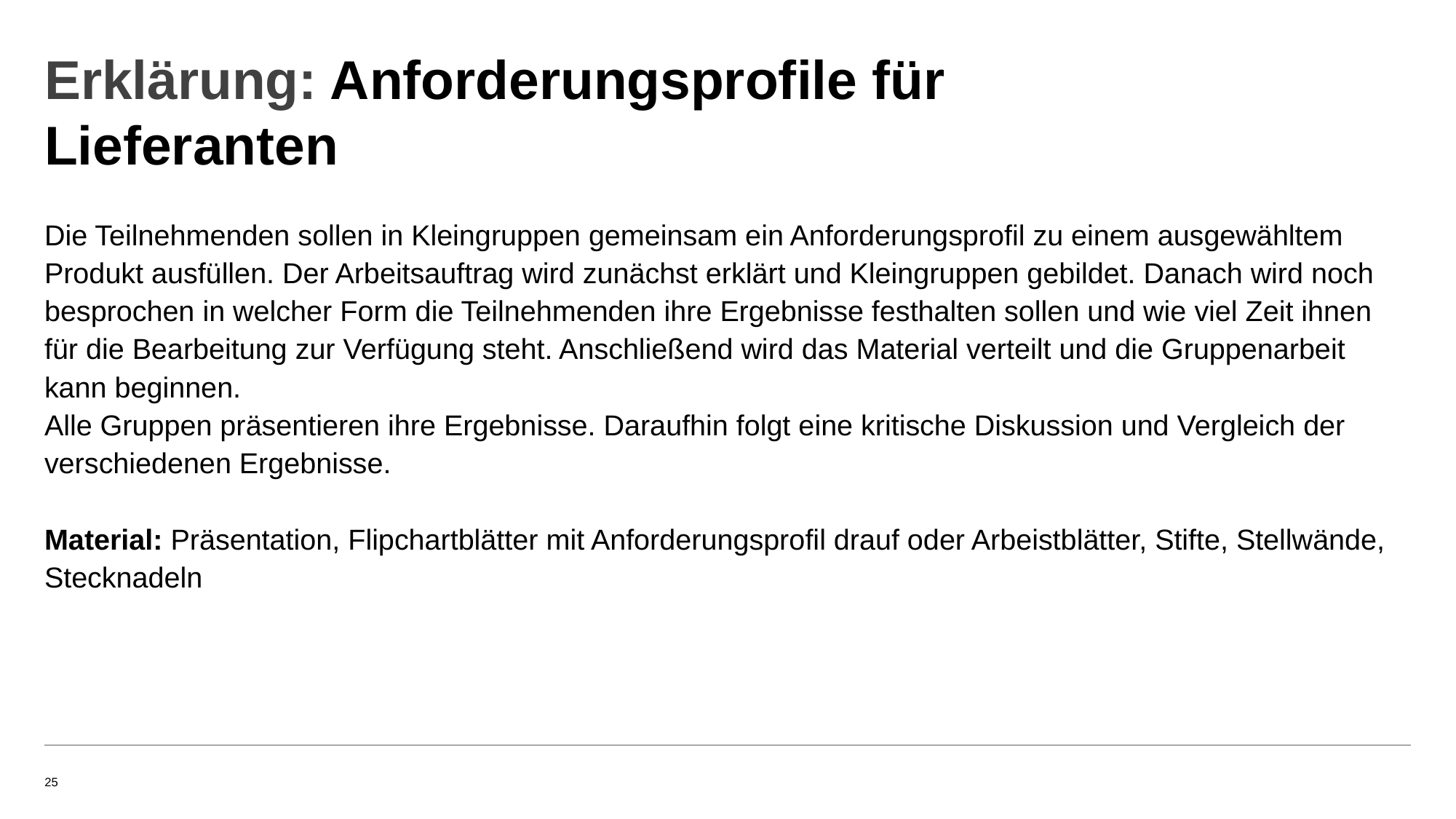

# Erklärung: Anforderungsprofile für Lieferanten
Die Teilnehmenden sollen in Kleingruppen gemeinsam ein Anforderungsprofil zu einem ausgewähltem Produkt ausfüllen. Der Arbeitsauftrag wird zunächst erklärt und Kleingruppen gebildet. Danach wird noch besprochen in welcher Form die Teilnehmenden ihre Ergebnisse festhalten sollen und wie viel Zeit ihnen für die Bearbeitung zur Verfügung steht. Anschließend wird das Material verteilt und die Gruppenarbeit kann beginnen.
Alle Gruppen präsentieren ihre Ergebnisse. Daraufhin folgt eine kritische Diskussion und Vergleich der verschiedenen Ergebnisse.

Material: Präsentation, Flipchartblätter mit Anforderungsprofil drauf oder Arbeistblätter, Stifte, Stellwände, Stecknadeln